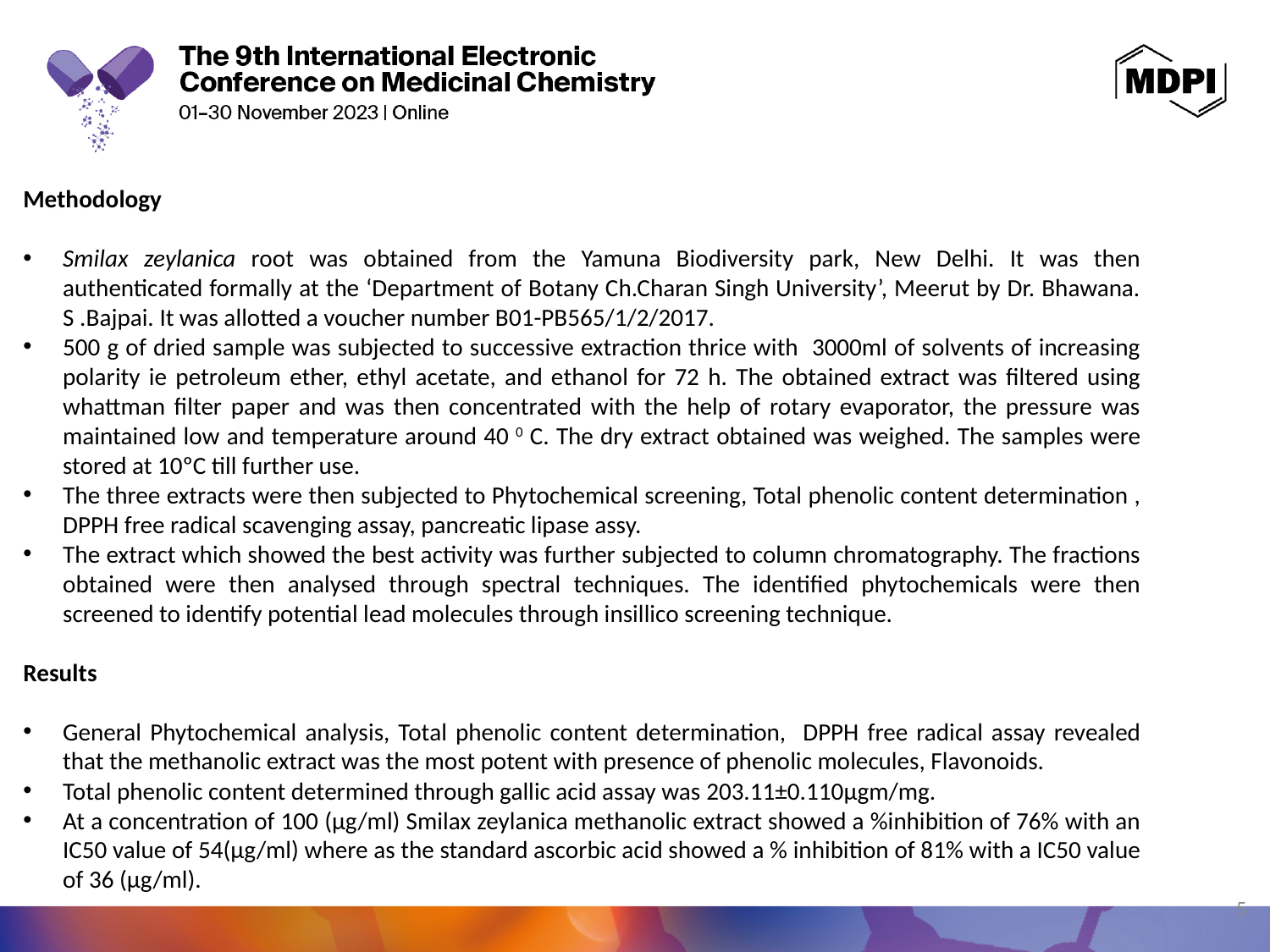

Methodology

Smilax zeylanica root was obtained from the Yamuna Biodiversity park, New Delhi. It was then authenticated formally at the ‘Department of Botany Ch.Charan Singh University’, Meerut by Dr. Bhawana. S .Bajpai. It was allotted a voucher number B01-PB565/1/2/2017.
500 g of dried sample was subjected to successive extraction thrice with  3000ml of solvents of increasing polarity ie petroleum ether, ethyl acetate, and ethanol for 72 h. The obtained extract was filtered using whattman filter paper and was then concentrated with the help of rotary evaporator, the pressure was maintained low and temperature around 40 0 C. The dry extract obtained was weighed. The samples were stored at 10ºC till further use.
The three extracts were then subjected to Phytochemical screening, Total phenolic content determination , DPPH free radical scavenging assay, pancreatic lipase assy.
The extract which showed the best activity was further subjected to column chromatography. The fractions obtained were then analysed through spectral techniques. The identified phytochemicals were then screened to identify potential lead molecules through insillico screening technique.

Results

General Phytochemical analysis, Total phenolic content determination,  DPPH free radical assay revealed that the methanolic extract was the most potent with presence of phenolic molecules, Flavonoids.
Total phenolic content determined through gallic acid assay was 203.11±0.110µgm/mg.
At a concentration of 100 (μg/ml) Smilax zeylanica methanolic extract showed a %inhibition of 76% with an IC50 value of 54(μg/ml) where as the standard ascorbic acid showed a % inhibition of 81% with a IC50 value of 36 (μg/ml).
5